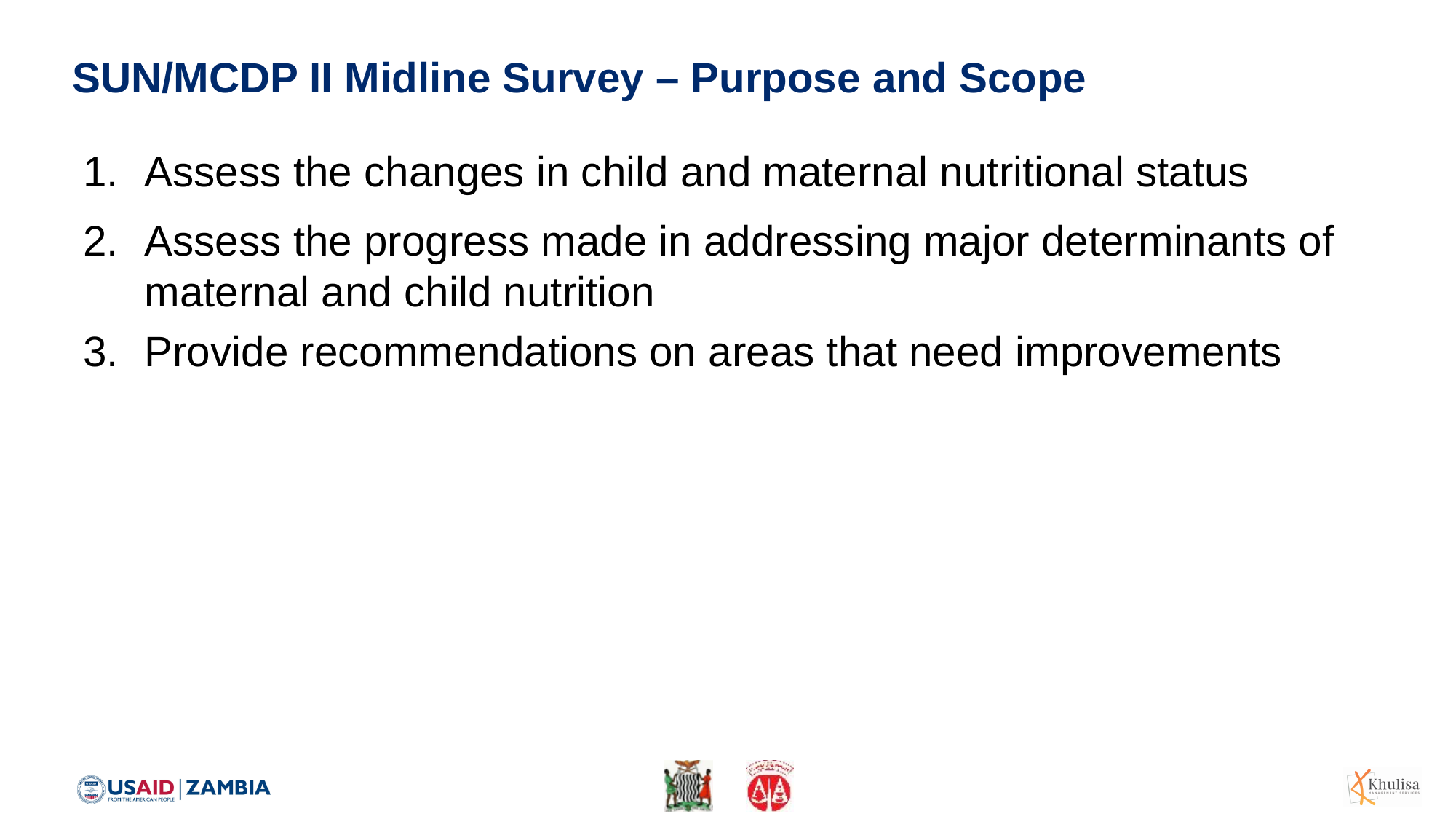

# SUN/MCDP II Midline Survey – Purpose and Scope
Assess the changes in child and maternal nutritional status
Assess the progress made in addressing major determinants of maternal and child nutrition
Provide recommendations on areas that need improvements